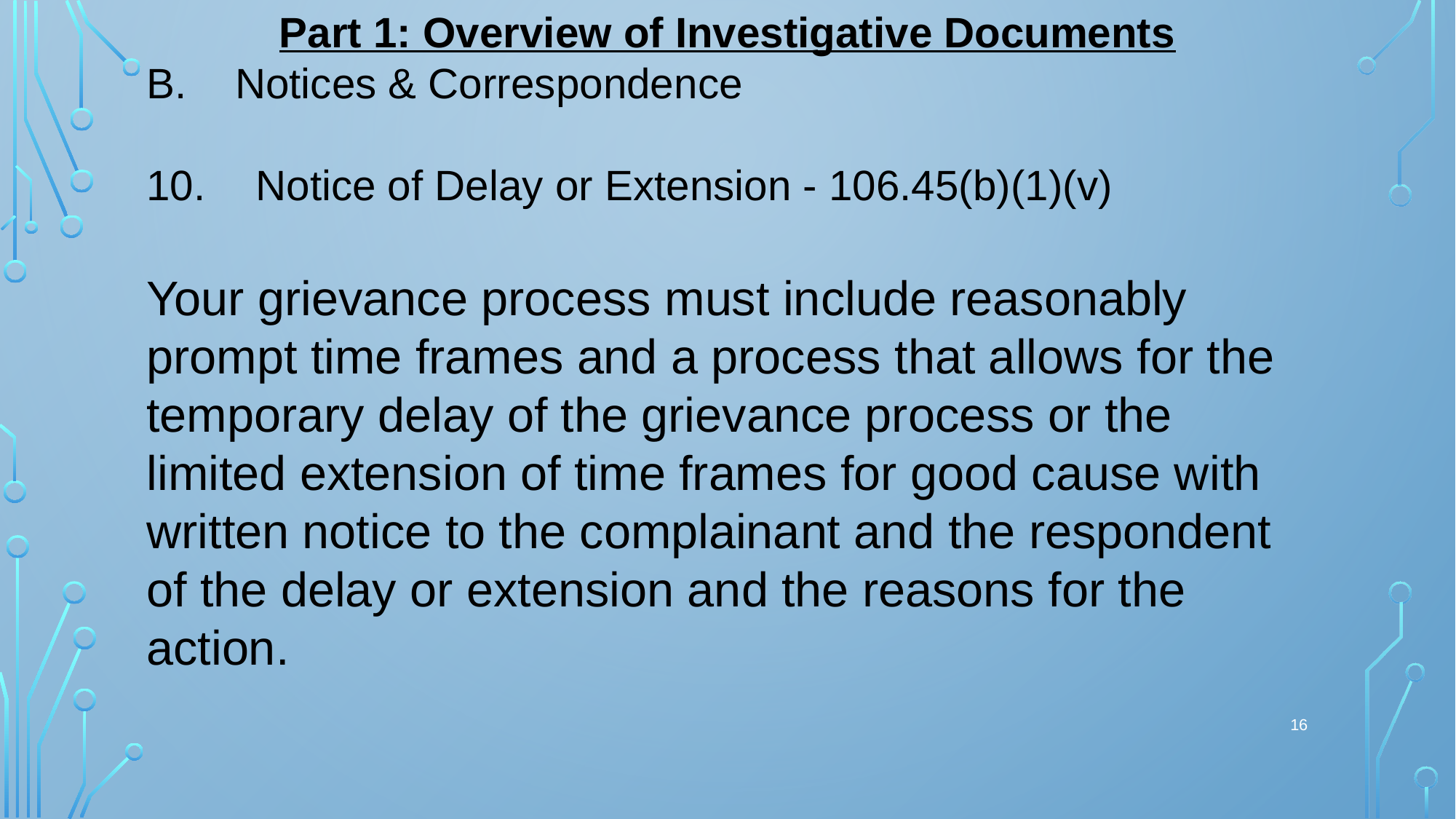

Part 1: Overview of Investigative Documents
Notices & Correspondence

10.	Notice of Delay or Extension - 106.45(b)(1)(v)

Your grievance process must include reasonably prompt time frames and a process that allows for the temporary delay of the grievance process or the limited extension of time frames for good cause with written notice to the complainant and the respondent of the delay or extension and the reasons for the action.

16